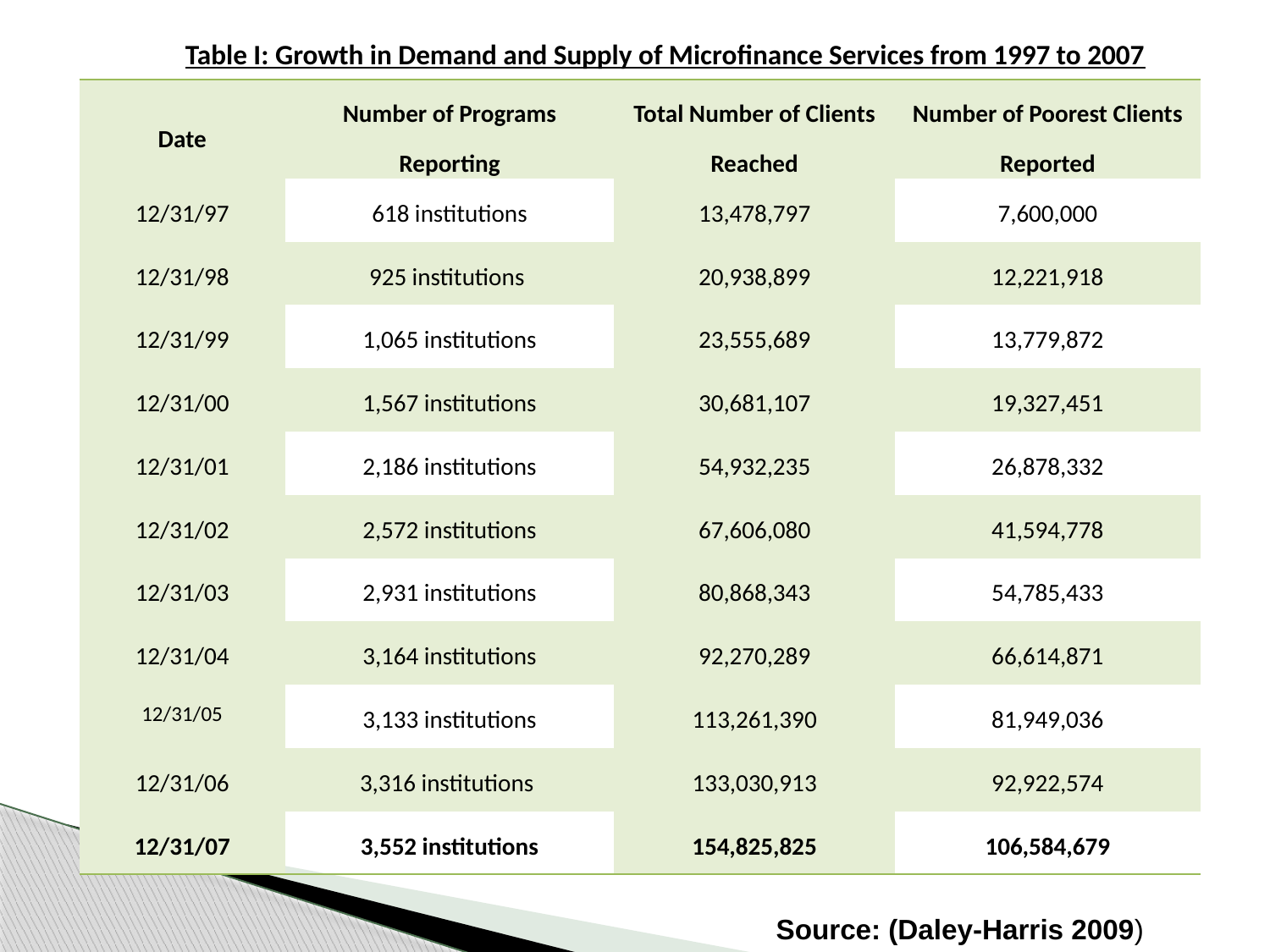

Table I: Growth in Demand and Supply of Microfinance Services from 1997 to 2007
| Date | Number of Programs Reporting | Total Number of Clients Reached | Number of Poorest Clients Reported |
| --- | --- | --- | --- |
| 12/31/97 | 618 institutions | 13,478,797 | 7,600,000 |
| 12/31/98 | 925 institutions | 20,938,899 | 12,221,918 |
| 12/31/99 | 1,065 institutions | 23,555,689 | 13,779,872 |
| 12/31/00 | 1,567 institutions | 30,681,107 | 19,327,451 |
| 12/31/01 | 2,186 institutions | 54,932,235 | 26,878,332 |
| 12/31/02 | 2,572 institutions | 67,606,080 | 41,594,778 |
| 12/31/03 | 2,931 institutions | 80,868,343 | 54,785,433 |
| 12/31/04 | 3,164 institutions | 92,270,289 | 66,614,871 |
| 12/31/05 | 3,133 institutions | 113,261,390 | 81,949,036 |
| 12/31/06 | 3,316 institutions | 133,030,913 | 92,922,574 |
| 12/31/07 | 3,552 institutions | 154,825,825 | 106,584,679 |
Source: (Daley-Harris 2009)